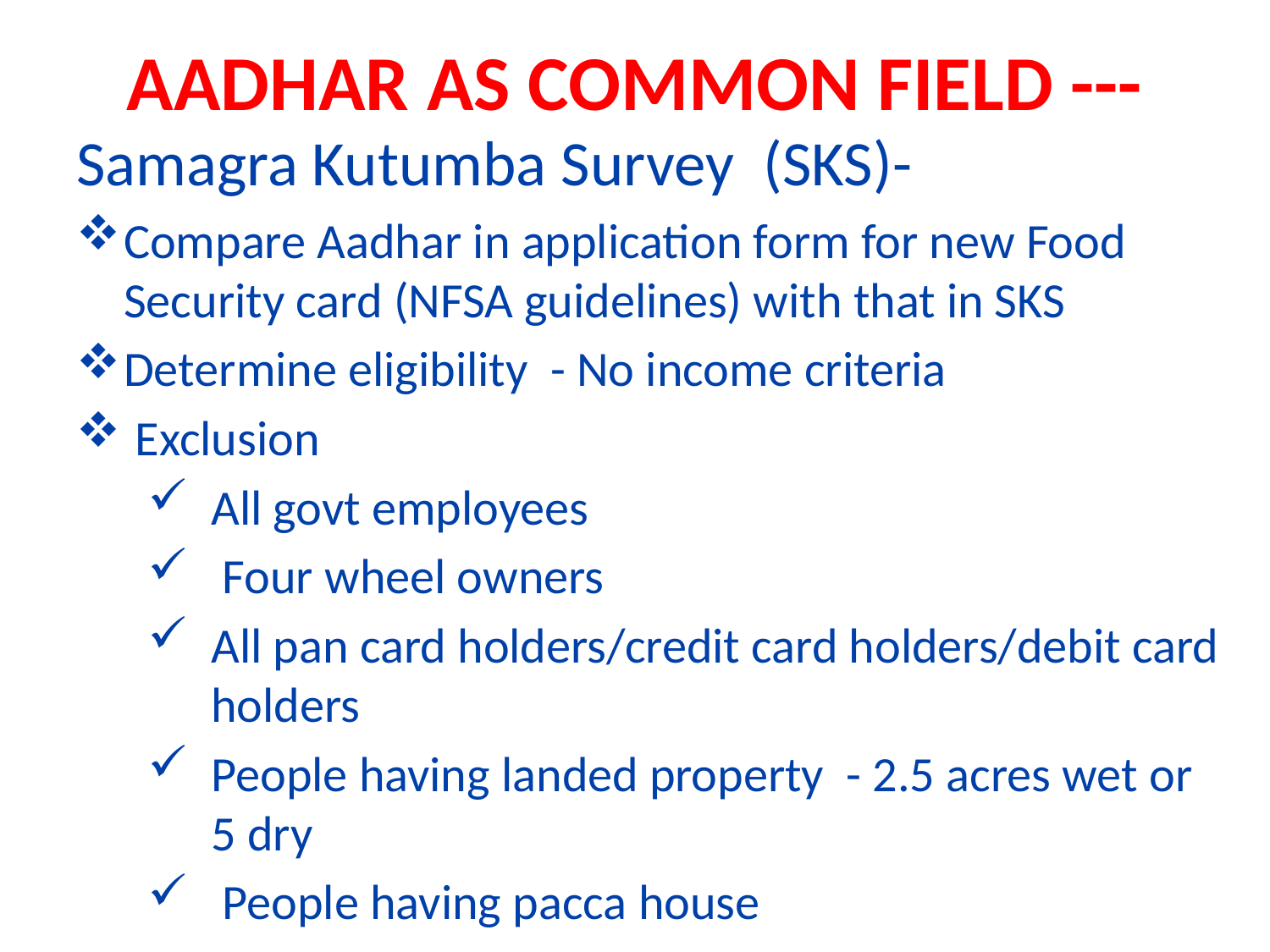

# AADHAR AS COMMON FIELD ---
Samagra Kutumba Survey  (SKS)-
Compare Aadhar in application form for new Food Security card (NFSA guidelines) with that in SKS
Determine eligibility  - No income criteria
 Exclusion
All govt employees
 Four wheel owners
All pan card holders/credit card holders/debit card holders
People having landed property  - 2.5 acres wet or 5 dry
 People having pacca house